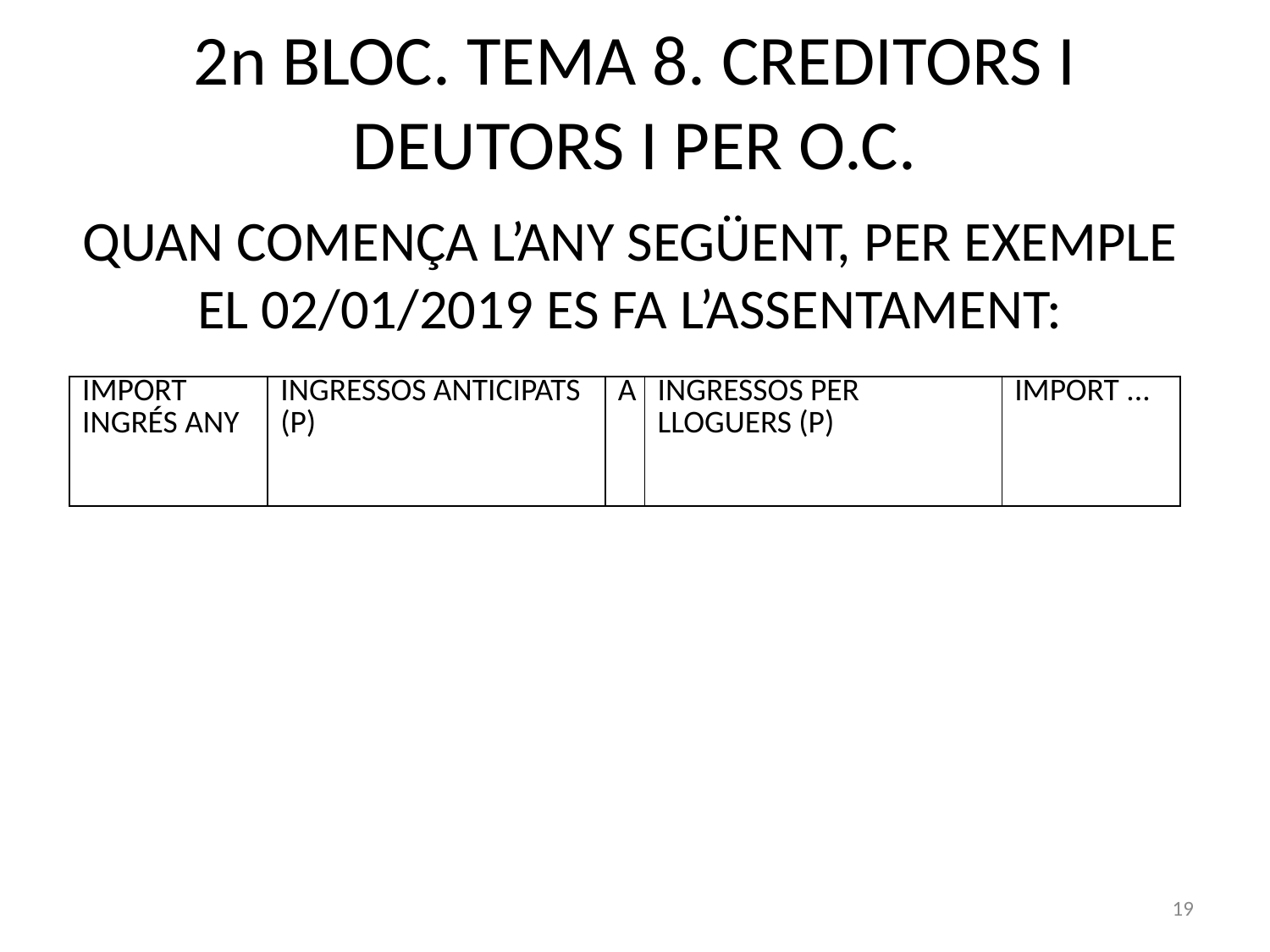

2n BLOC. TEMA 8. CREDITORS I DEUTORS I PER O.C.
QUAN COMENÇA L’ANY SEGÜENT, PER EXEMPLE EL 02/01/2019 ES FA L’ASSENTAMENT:

| IMPORT INGRÉS ANY | INGRESSOS ANTICIPATS (P) | A | INGRESSOS PER LLOGUERS (P) | IMPORT ... |
| --- | --- | --- | --- | --- |
19